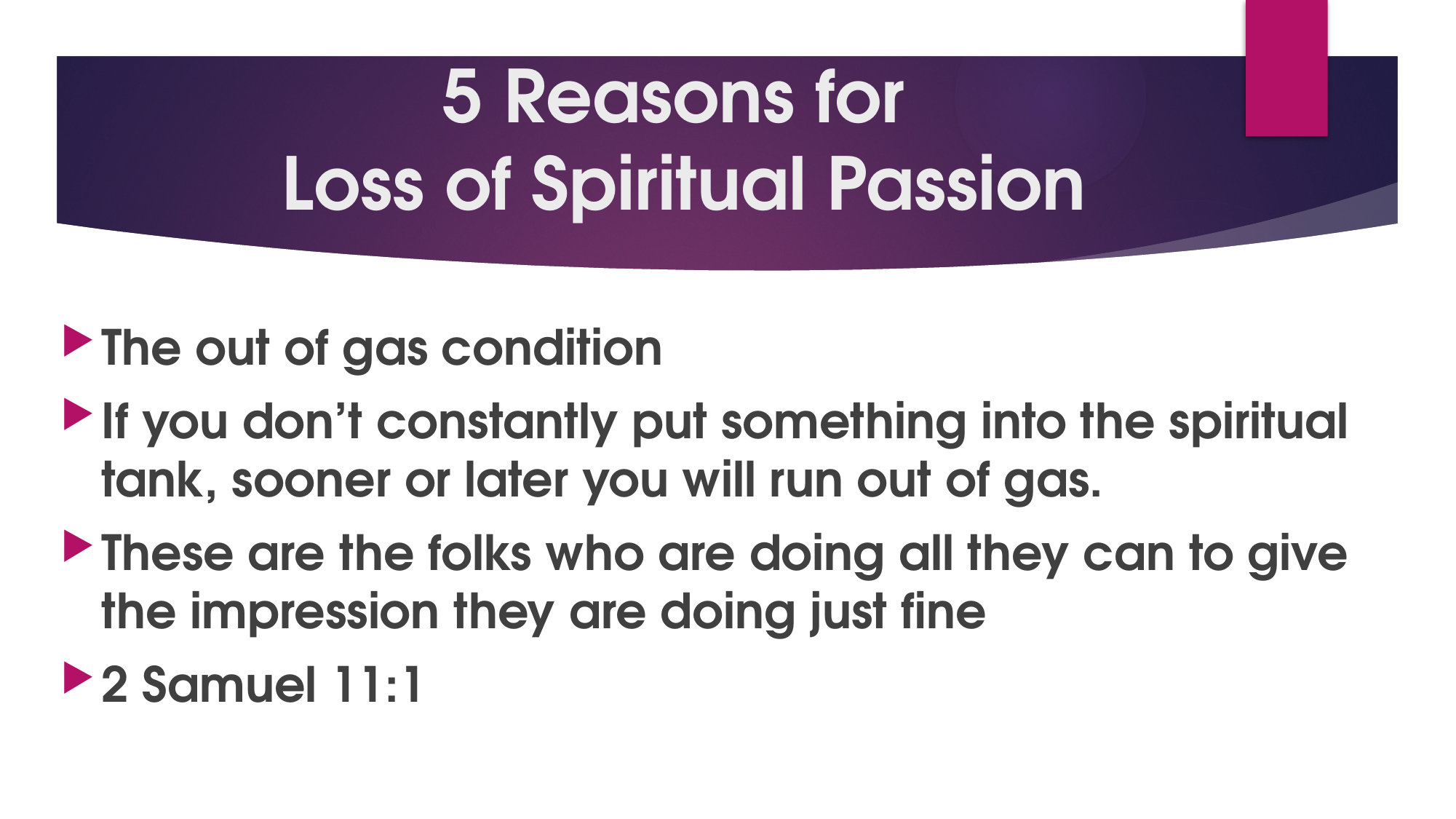

# 5 Reasons for Loss of Spiritual Passion
The out of gas condition
If you don’t constantly put something into the spiritual tank, sooner or later you will run out of gas.
These are the folks who are doing all they can to give the impression they are doing just fine
2 Samuel 11:1